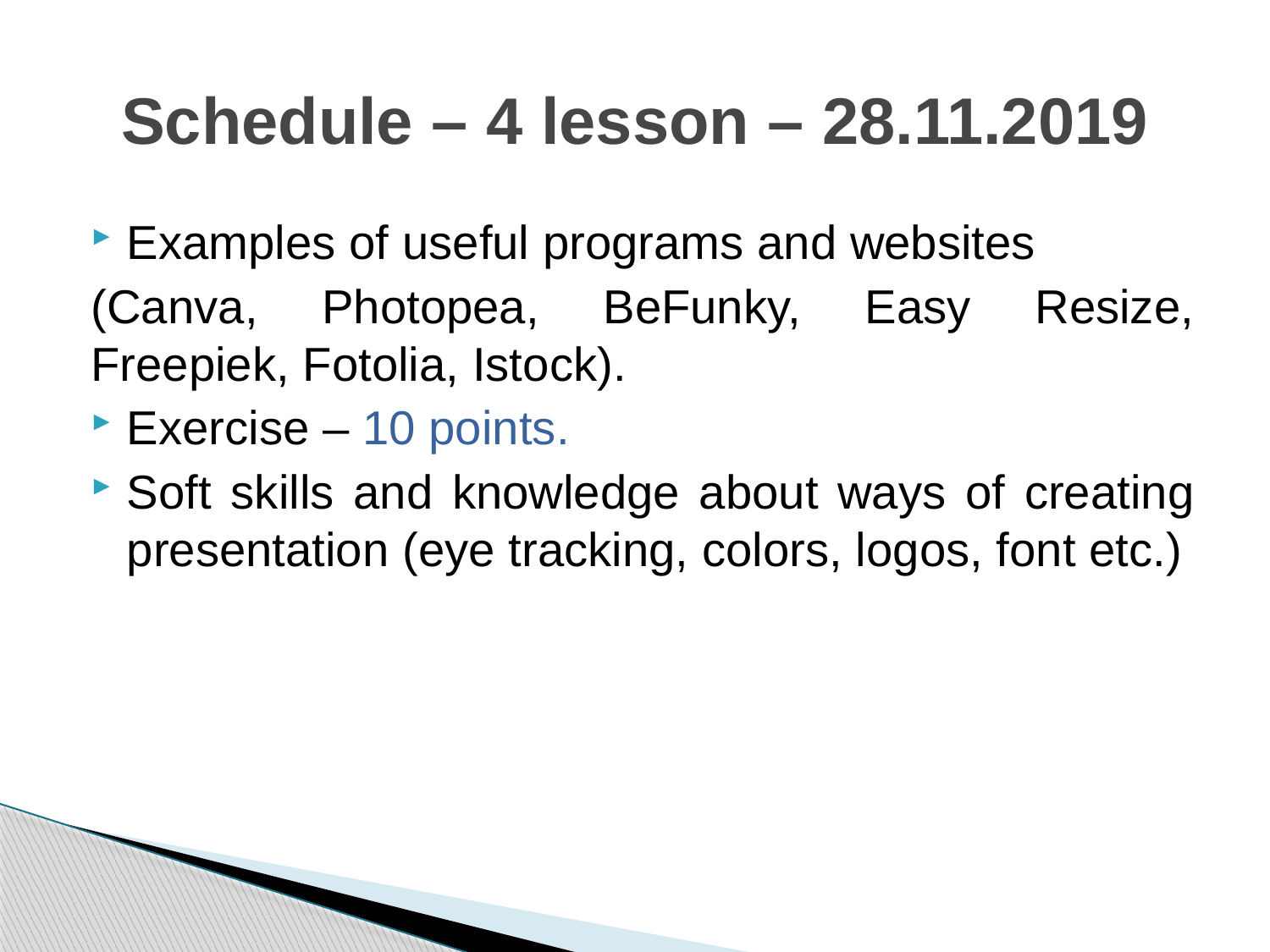

# Schedule – 4 lesson – 28.11.2019
Examples of useful programs and websites
(Canva, Photopea, BeFunky, Easy Resize, Freepiek, Fotolia, Istock).
Exercise – 10 points.
Soft skills and knowledge about ways of creating presentation (eye tracking, colors, logos, font etc.)